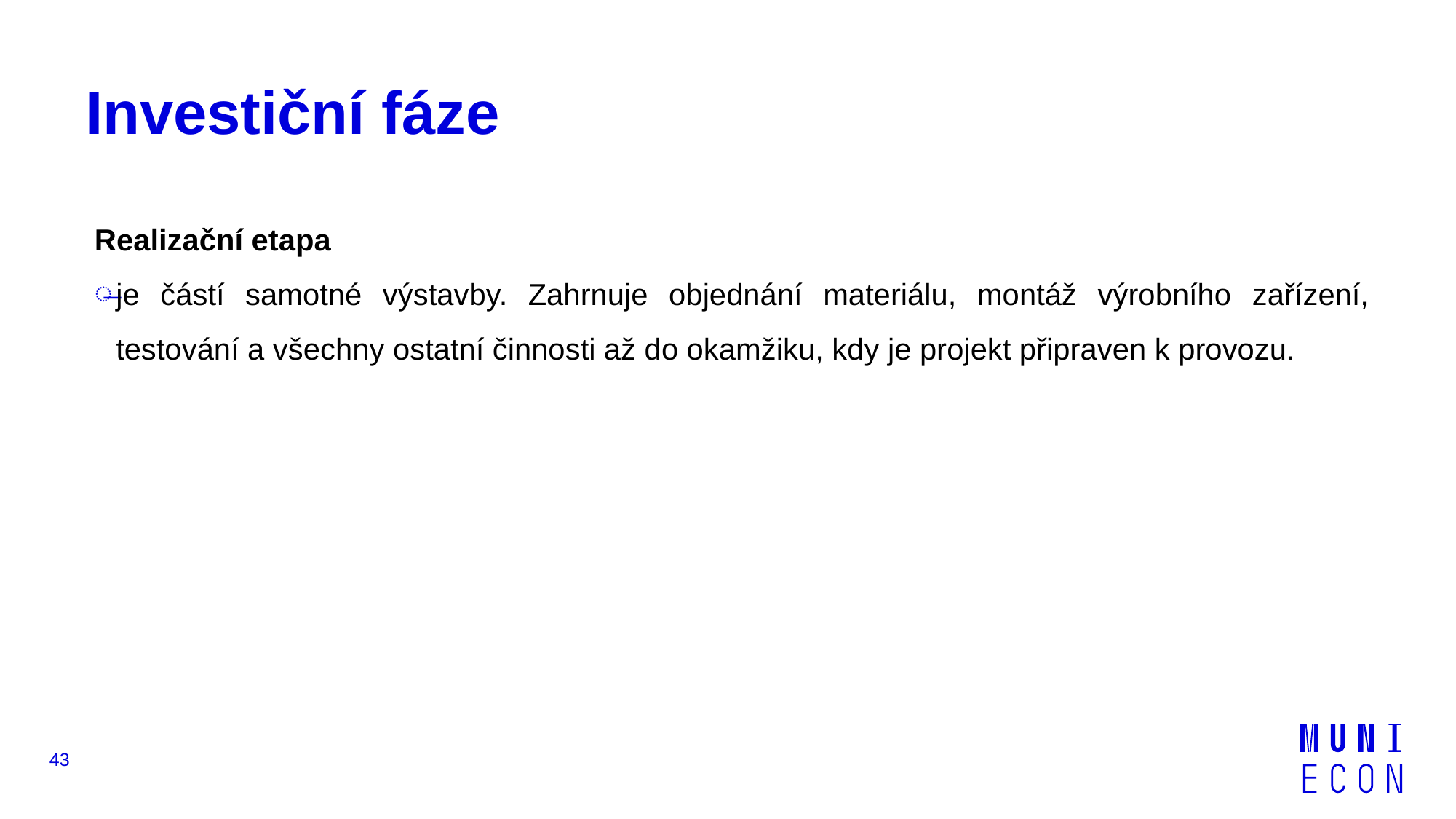

# Investiční fáze
Realizační etapa
je částí samotné výstavby. Zahrnuje objednání materiálu, montáž výrobního zařízení, testování a všechny ostatní činnosti až do okamžiku, kdy je projekt připraven k provozu.
43